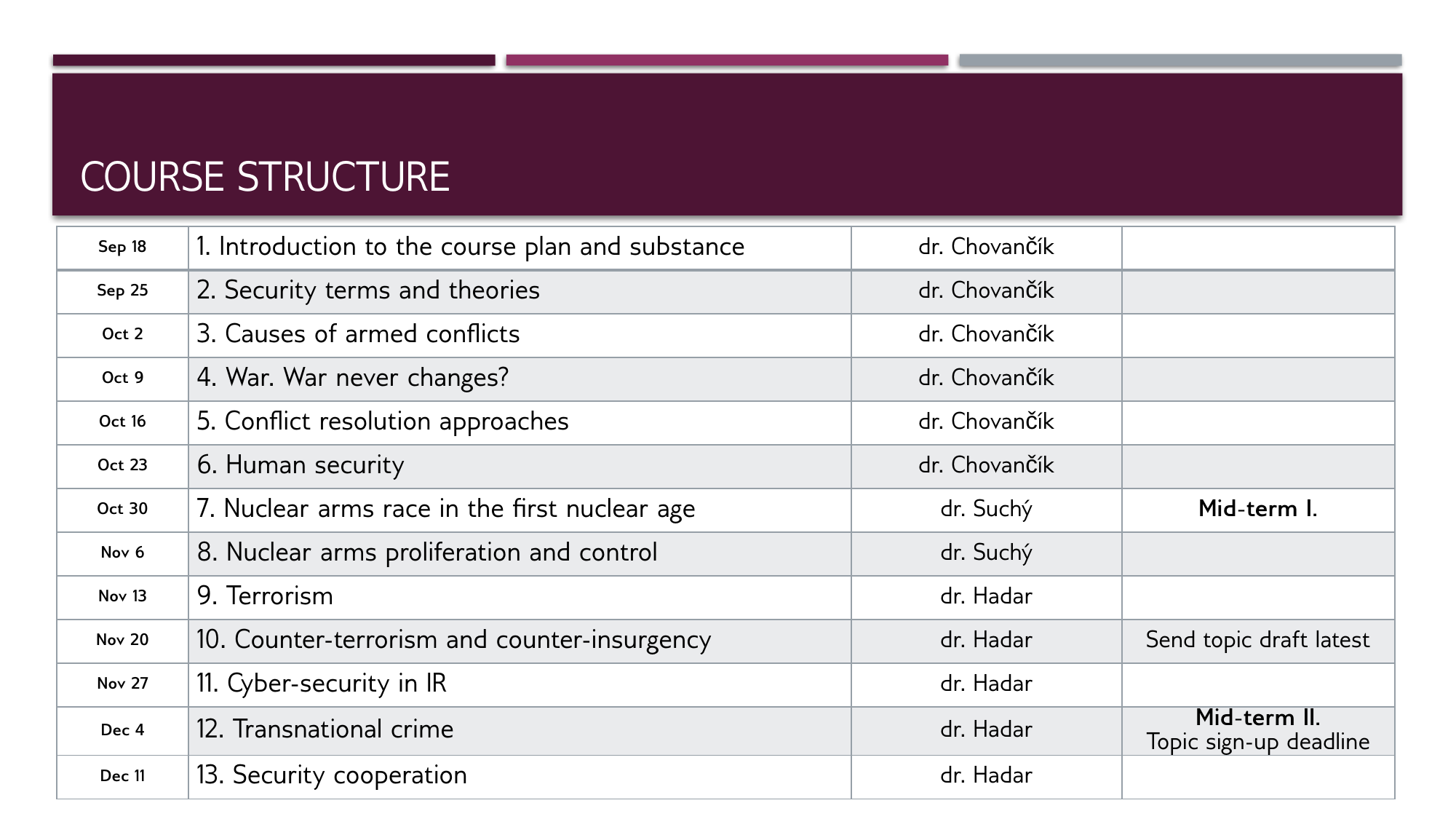

# course structure
| Sep 18 | 1. Introduction to the course plan and substance | dr. Chovančík |  |
| --- | --- | --- | --- |
| Sep 25 | 2. Security terms and theories | dr. Chovančík |  |
| Oct 2 | 3. Causes of armed conflicts | dr. Chovančík |  |
| Oct 9 | 4. War. War never changes? | dr. Chovančík |  |
| Oct 16 | 5. Conflict resolution approaches | dr. Chovančík |  |
| Oct 23 | 6. Human security | dr. Chovančík |  |
| Oct 30 | 7. Nuclear arms race in the first nuclear age | dr. Suchý | Mid-term I. |
| Nov 6 | 8. Nuclear arms proliferation and control | dr. Suchý |  |
| Nov 13 | 9. Terrorism | dr. Hadar |  |
| Nov 20 | 10. Counter-terrorism and counter-insurgency | dr. Hadar | Send topic draft latest |
| Nov 27 | 11. Cyber-security in IR | dr. Hadar |  |
| Dec 4 | 12. Transnational crime | dr. Hadar | Mid-term II. Topic sign-up deadline |
| Dec 11 | 13. Security cooperation | dr. Hadar |  |